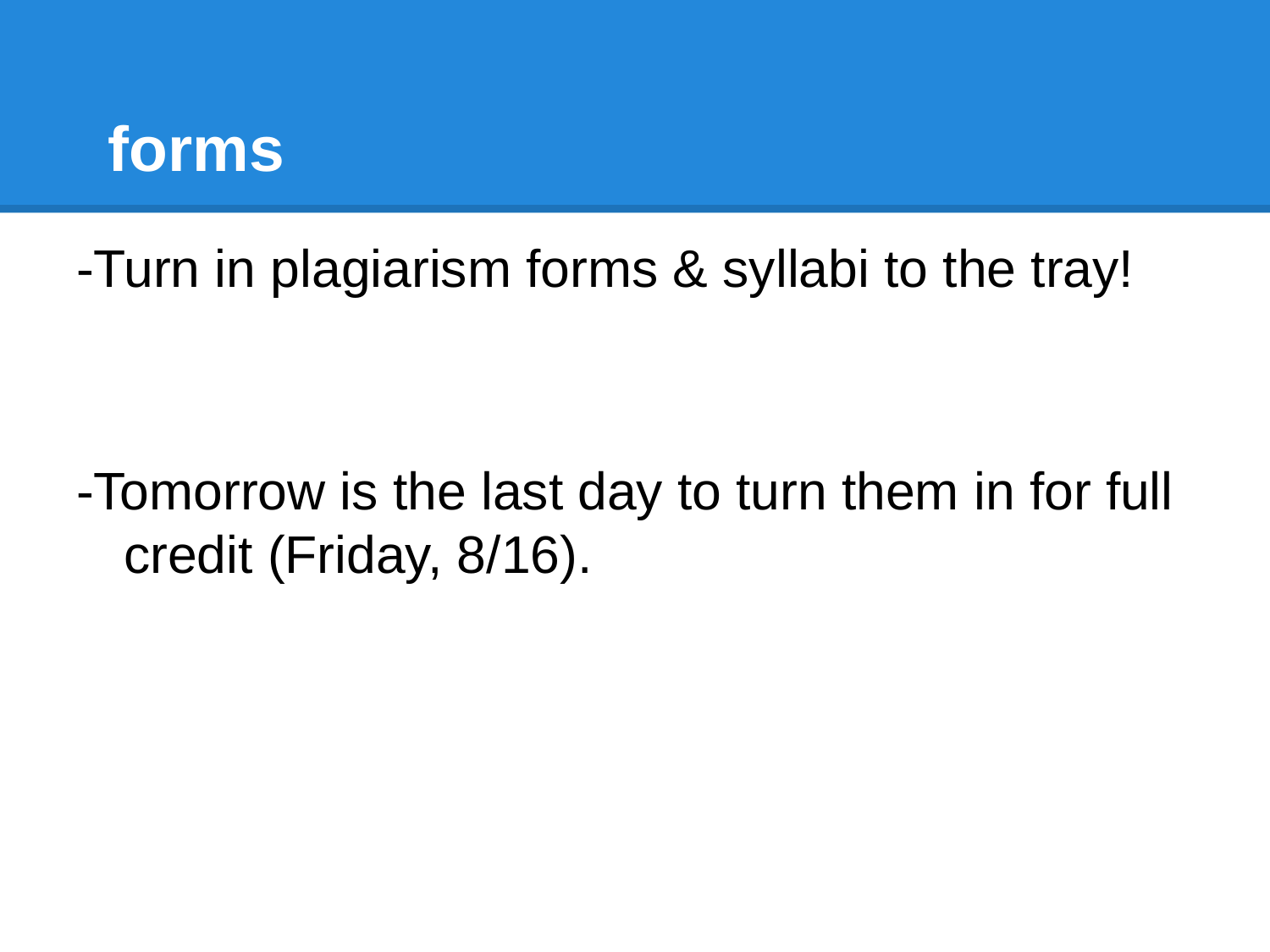

# forms
-Turn in plagiarism forms & syllabi to the tray!

-Tomorrow is the last day to turn them in for full credit (Friday, 8/16).